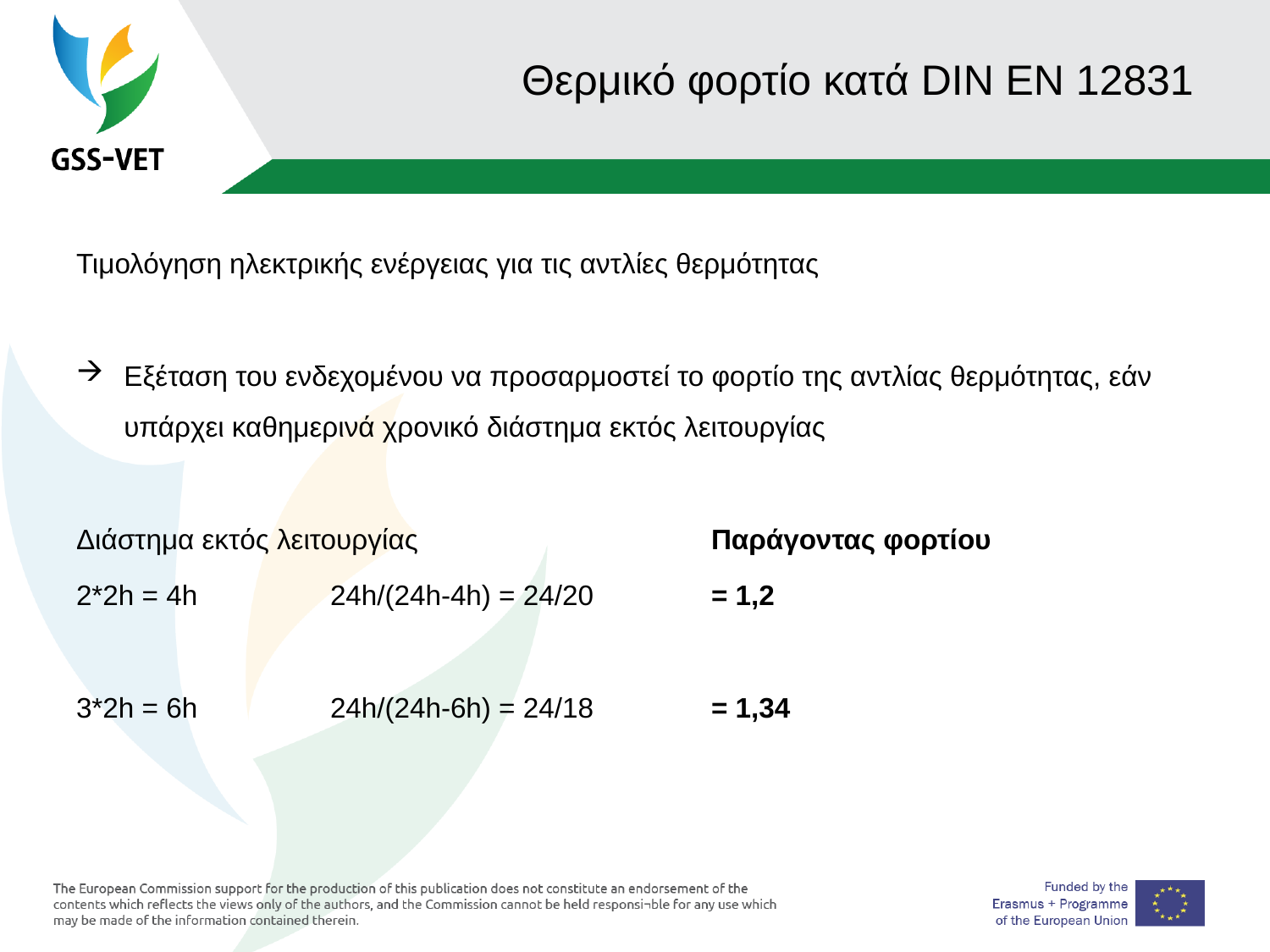

# Θερμικό φορτίο κατά DIN EN 12831
Τιμολόγηση ηλεκτρικής ενέργειας για τις αντλίες θερμότητας

Εξέταση του ενδεχομένου να προσαρμοστεί το φορτίο της αντλίας θερμότητας, εάν υπάρχει καθημερινά χρονικό διάστημα εκτός λειτουργίας

Διάστημα εκτός λειτουργίας 			Παράγοντας φορτίου
2*2h = 4h		24h/(24h-4h) = 24/20 	= 1,2

3*2h = 6h		24h/(24h-6h) = 24/18 	= 1,34